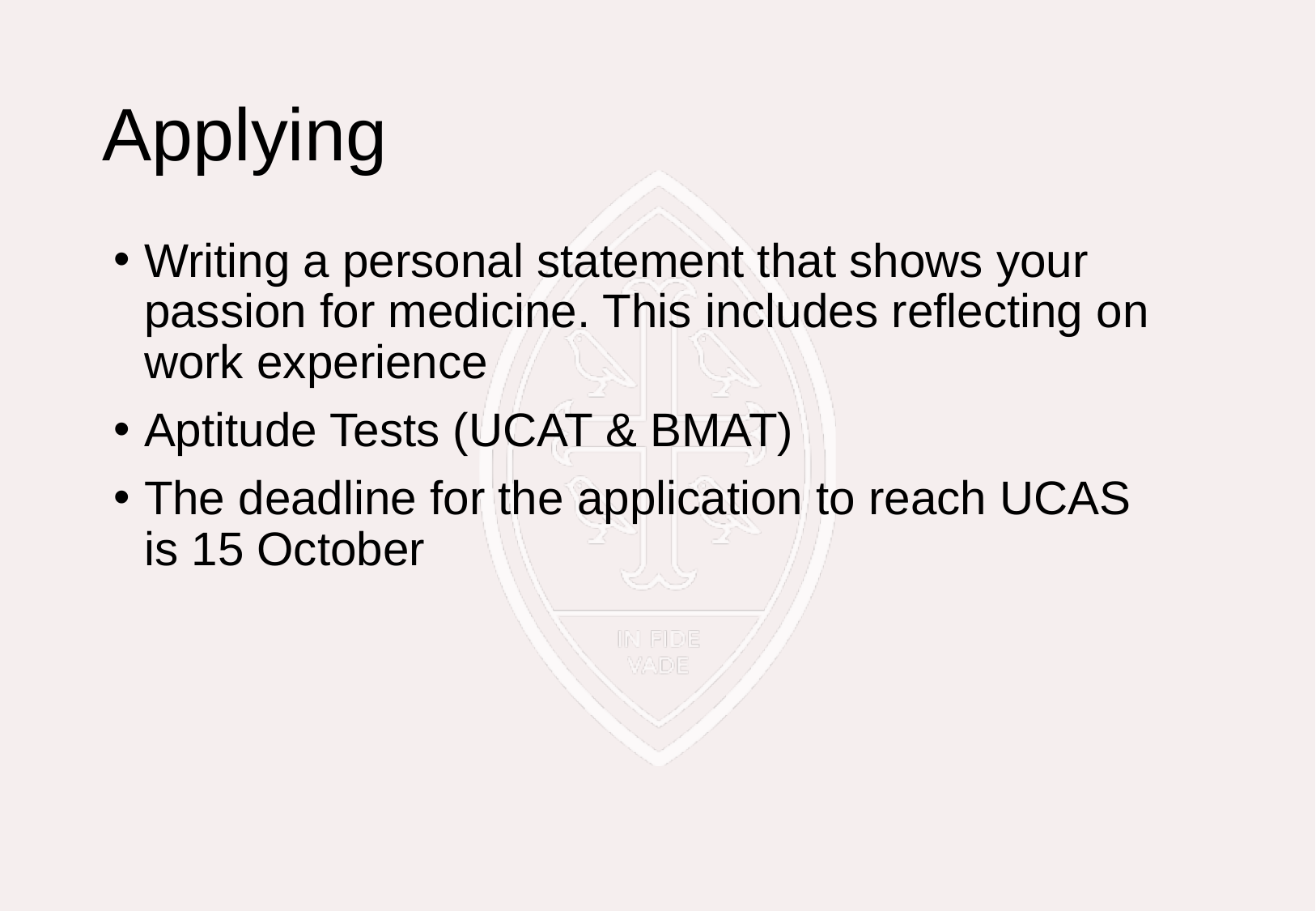

# Applying
Writing a personal statement that shows your passion for medicine. This includes reflecting on work experience
Aptitude Tests (UCAT & BMAT)
The deadline for the application to reach UCAS is 15 October